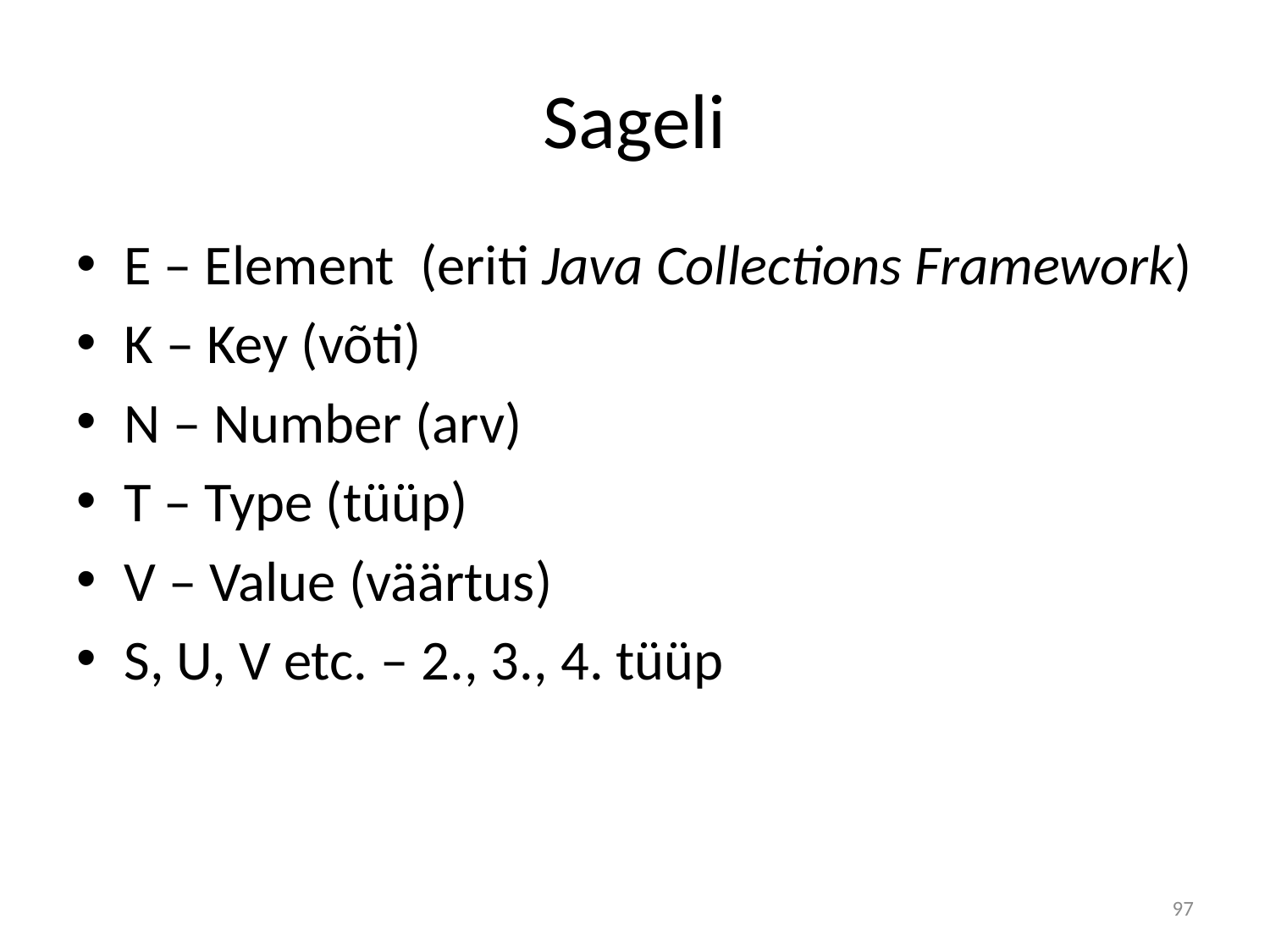

# Sageli
E – Element  (eriti Java Collections Framework)
K – Key (võti)
N – Number (arv)
T – Type (tüüp)
V – Value (väärtus)
S, U, V etc. – 2., 3., 4. tüüp

97